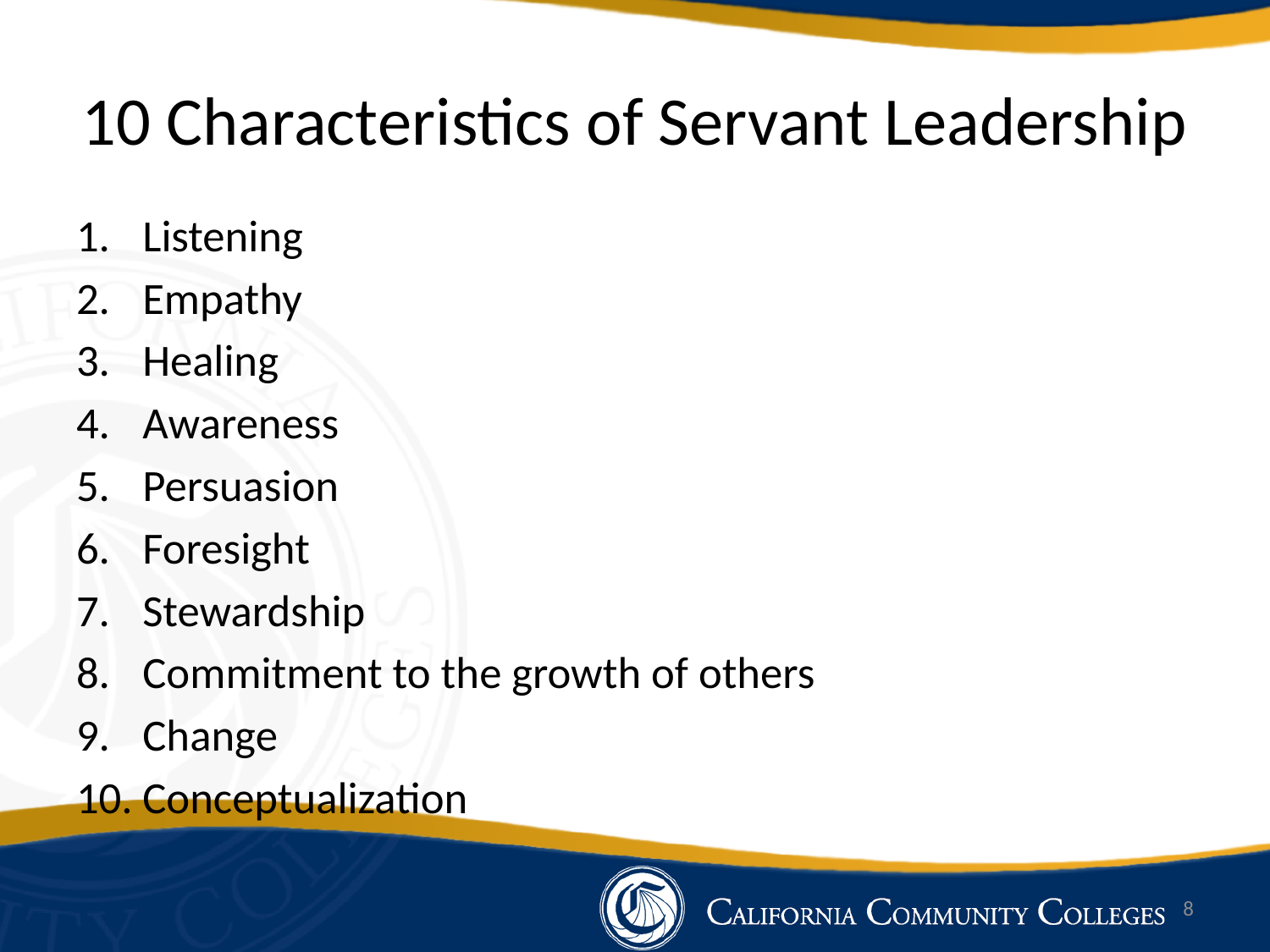

# 10 Characteristics of Servant Leadership
Listening
Empathy
Healing
Awareness
Persuasion
Foresight
Stewardship
Commitment to the growth of others
Change
Conceptualization

8